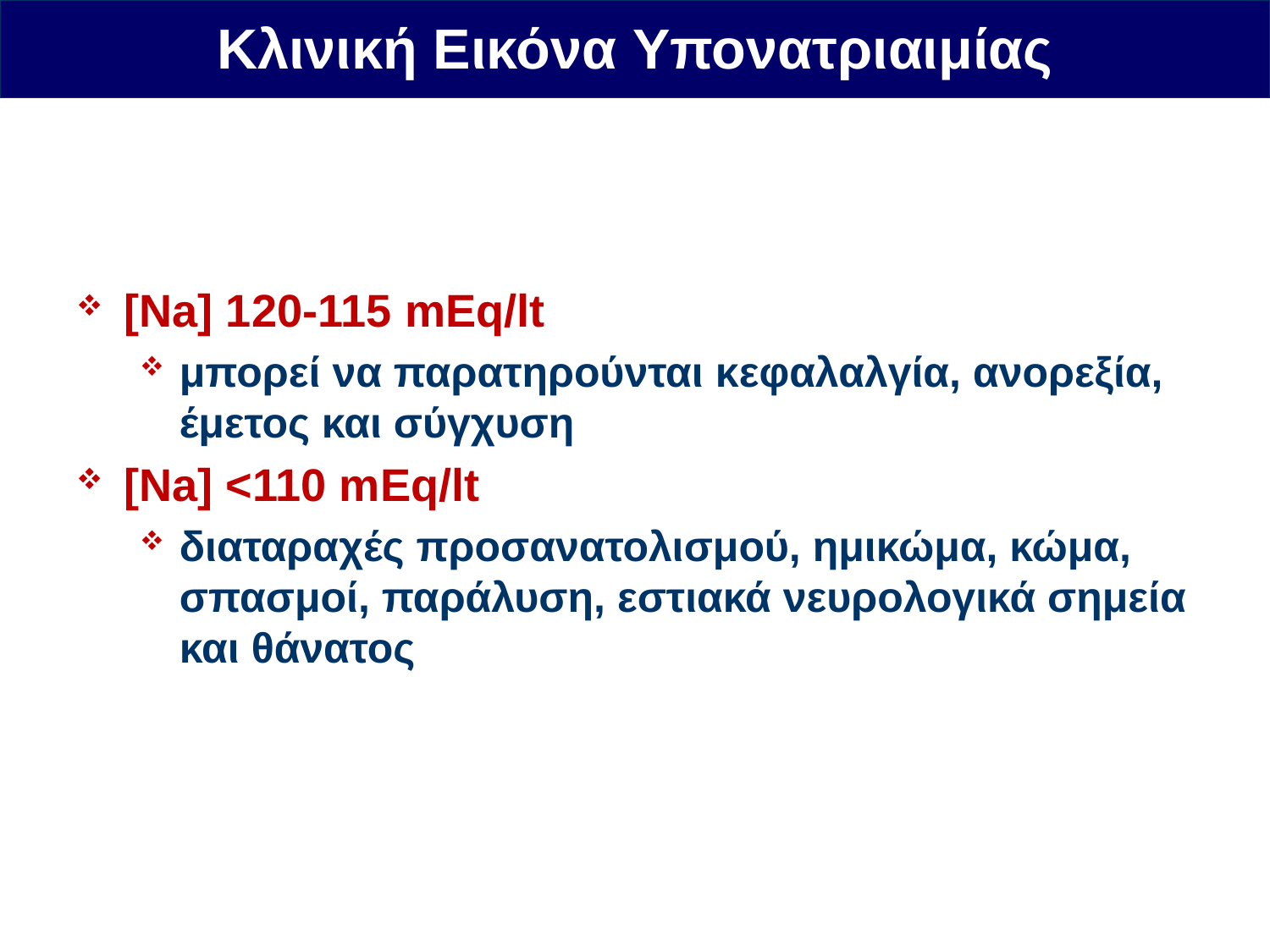

Κλινική Εικόνα Υπονατριαιμίας
[Na] 120-115 mEq/lt
μπορεί να παρατηρούνται κεφαλαλγία, ανορεξία, έμετος και σύγχυση
[Na] <110 mEq/lt
διαταραχές προσανατολισμού, ημικώμα, κώμα, σπασμοί, παράλυση, εστιακά νευρολογικά σημεία και θάνατος